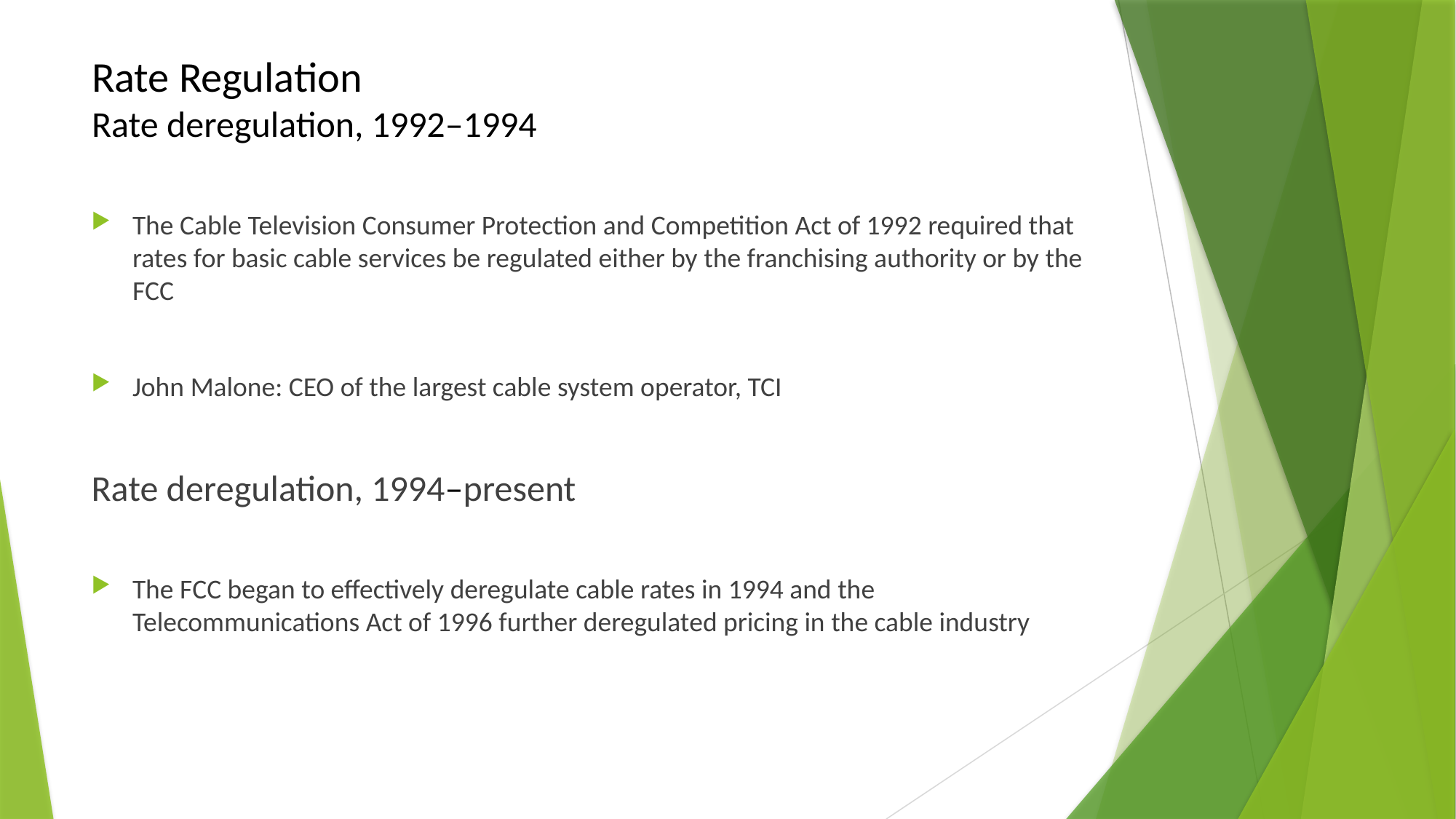

# Rate Regulation Rate deregulation, 1992–1994
The Cable Television Consumer Protection and Competition Act of 1992 required that rates for basic cable services be regulated either by the franchising authority or by the FCC

John Malone: CEO of the largest cable system operator, TCI

Rate deregulation, 1994–present

The FCC began to effectively deregulate cable rates in 1994 and the Telecommunications Act of 1996 further deregulated pricing in the cable industry